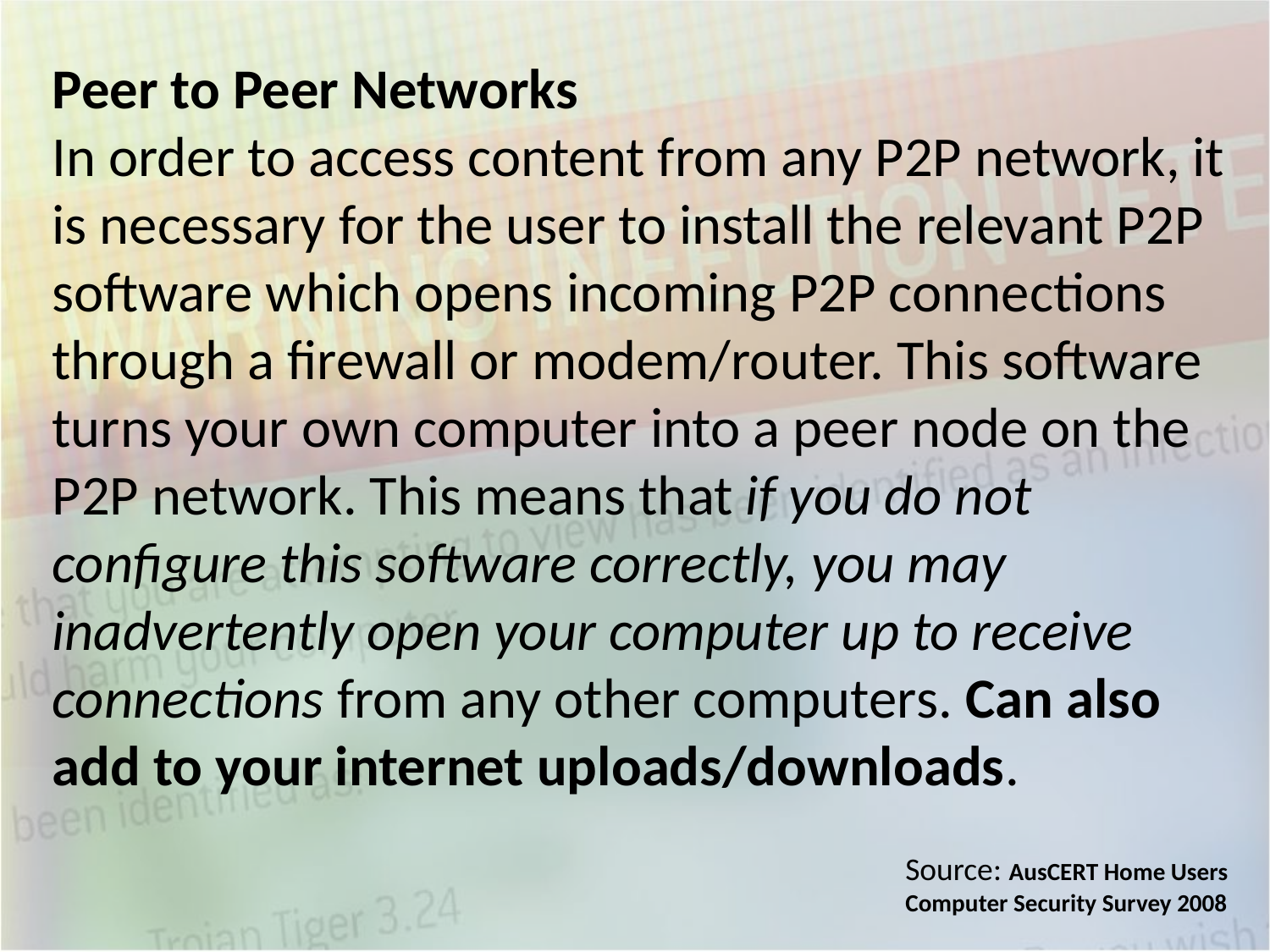

Peer to Peer Networks
In order to access content from any P2P network, it is necessary for the user to install the relevant P2P software which opens incoming P2P connections through a firewall or modem/router. This software turns your own computer into a peer node on the P2P network. This means that if you do not configure this software correctly, you may inadvertently open your computer up to receive connections from any other computers. Can also add to your internet uploads/downloads.
Source: AusCERT Home Users Computer Security Survey 2008